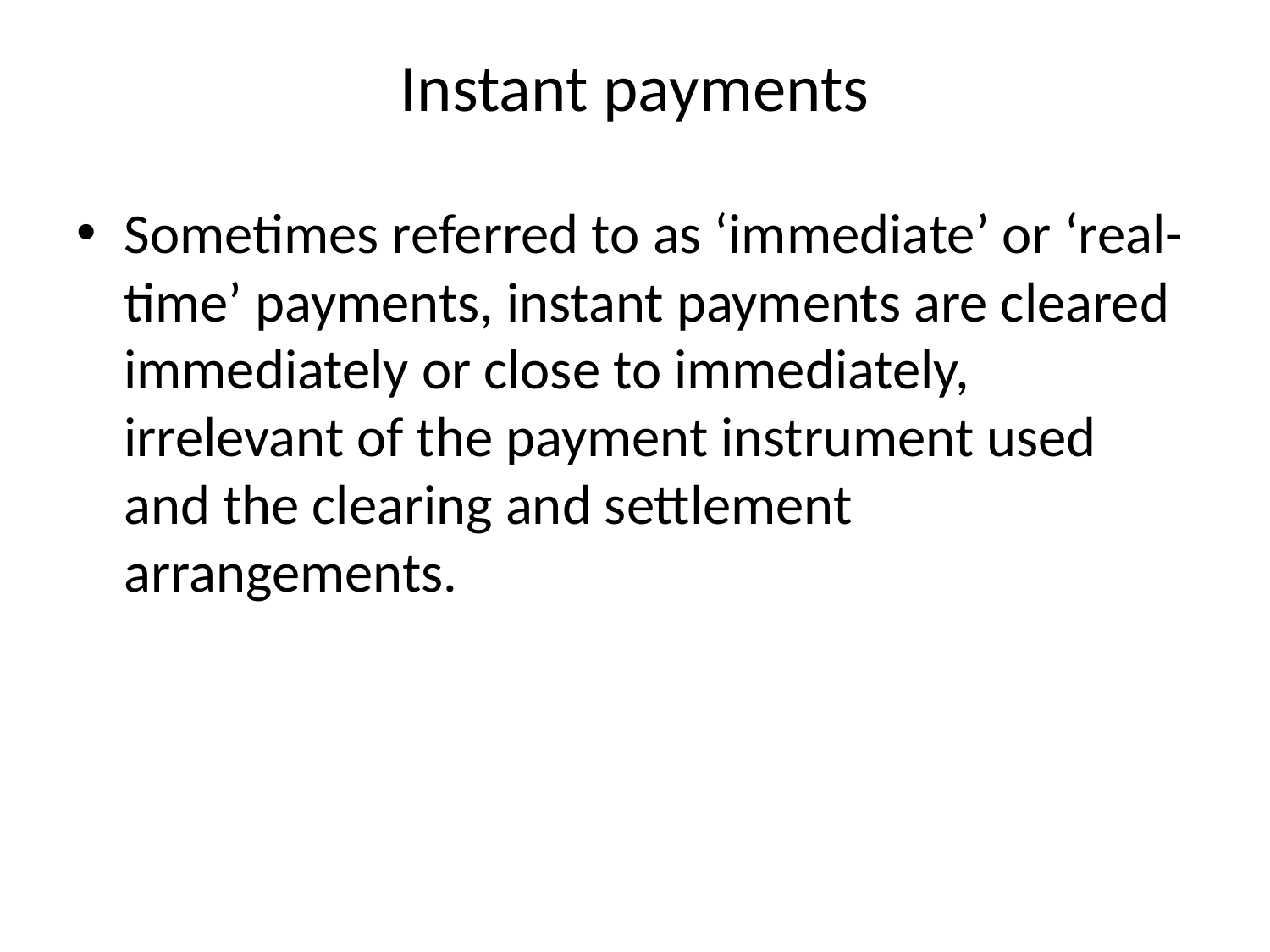

# Instant payments
Sometimes referred to as ‘immediate’ or ‘real-time’ payments, instant payments are cleared immediately or close to immediately, irrelevant of the payment instrument used and the clearing and settlement arrangements.